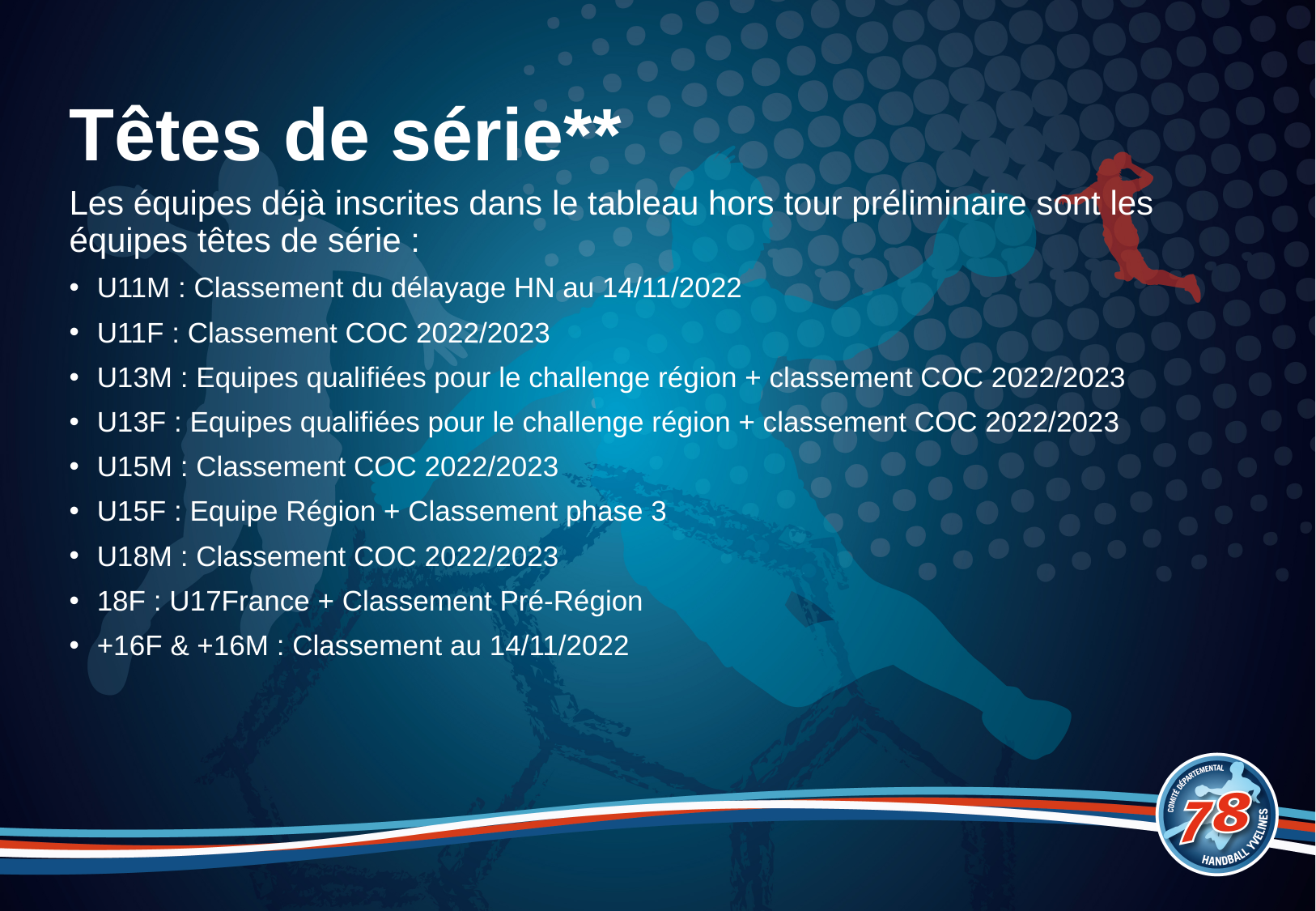

# Têtes de série**
Les équipes déjà inscrites dans le tableau hors tour préliminaire sont les équipes têtes de série :
U11M : Classement du délayage HN au 14/11/2022
U11F : Classement COC 2022/2023
U13M : Equipes qualifiées pour le challenge région + classement COC 2022/2023
U13F : Equipes qualifiées pour le challenge région + classement COC 2022/2023
U15M : Classement COC 2022/2023
U15F : Equipe Région + Classement phase 3
U18M : Classement COC 2022/2023
18F : U17France + Classement Pré-Région
+16F & +16M : Classement au 14/11/2022